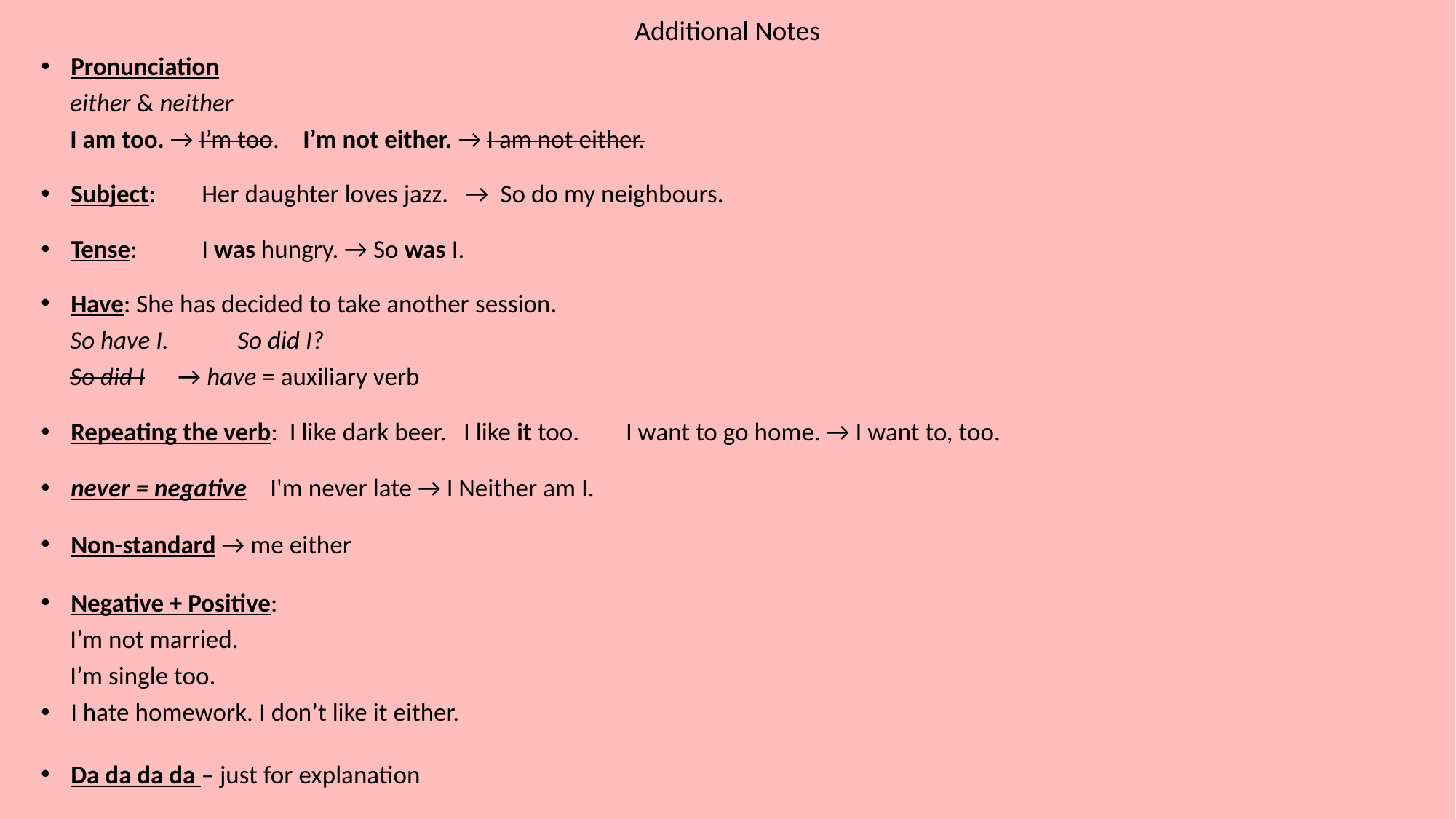

# Additional Notes
Pronunciation
     either & neither
     I am too. → I’m too.  	I’m not either. → I am not either.

Subject: 	Her daughter loves jazz.   →  So do my neighbours.

Tense:  	I was hungry. → So was I.

Have: 	She has decided to take another session.
     So have I. 	So did I?
     So did I 	 → have = auxiliary verb

Repeating the verb:  I like dark beer.   I like it too.        I want to go home. → I want to, too.

never = negative    I'm never late → I Neither am I.

Non-standard → me either

Negative + Positive:
     I’m not married.
     I’m single too.
I hate homework. I don’t like it either.

Da da da da – just for explanation